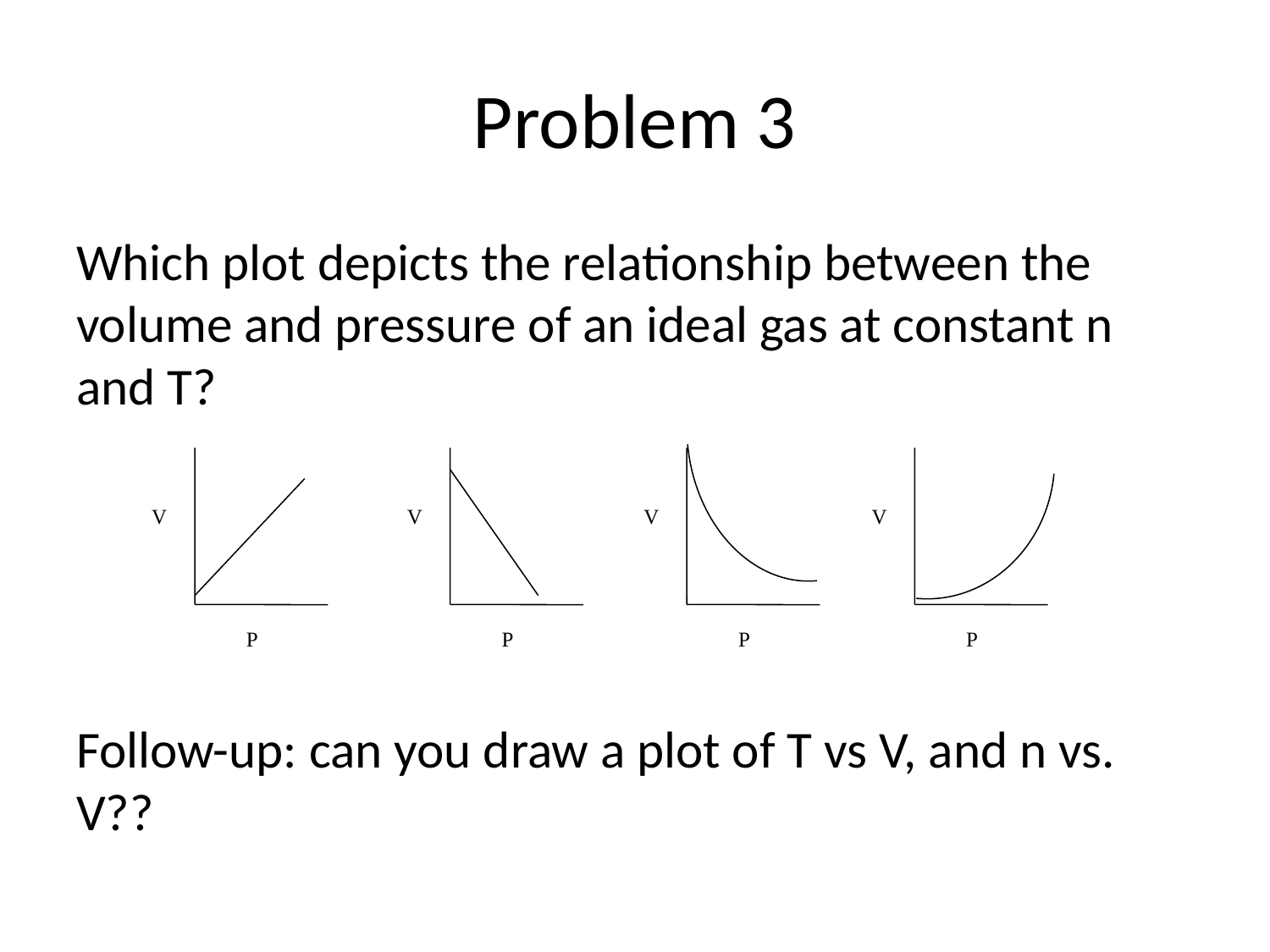

# Problem 3
Which plot depicts the relationship between the volume and pressure of an ideal gas at constant n and T?

Follow-up: can you draw a plot of T vs V, and n vs. V??

V
P
V
P
V
P
V
P